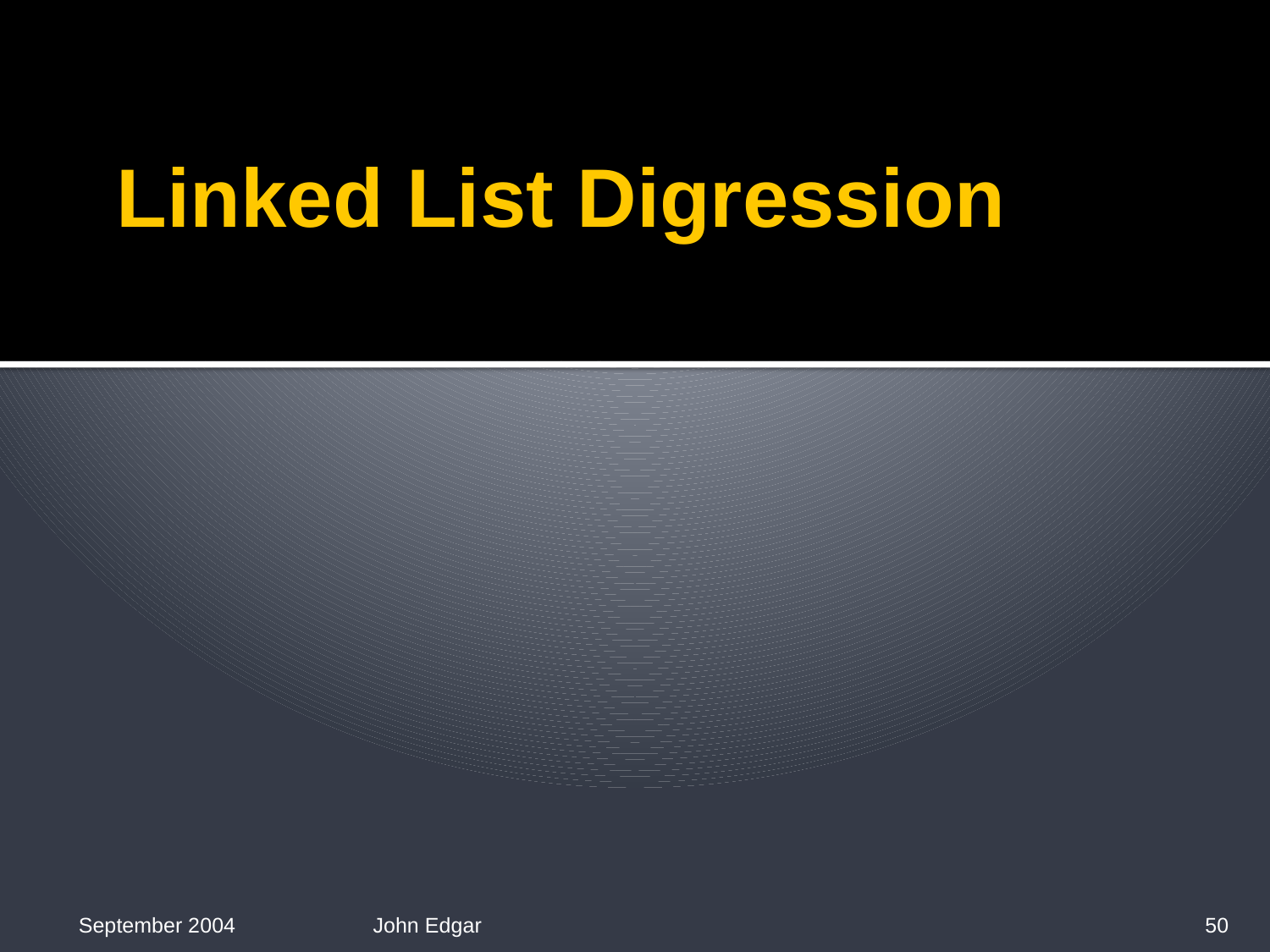

# Linked List Digression

September 2004
John Edgar
50